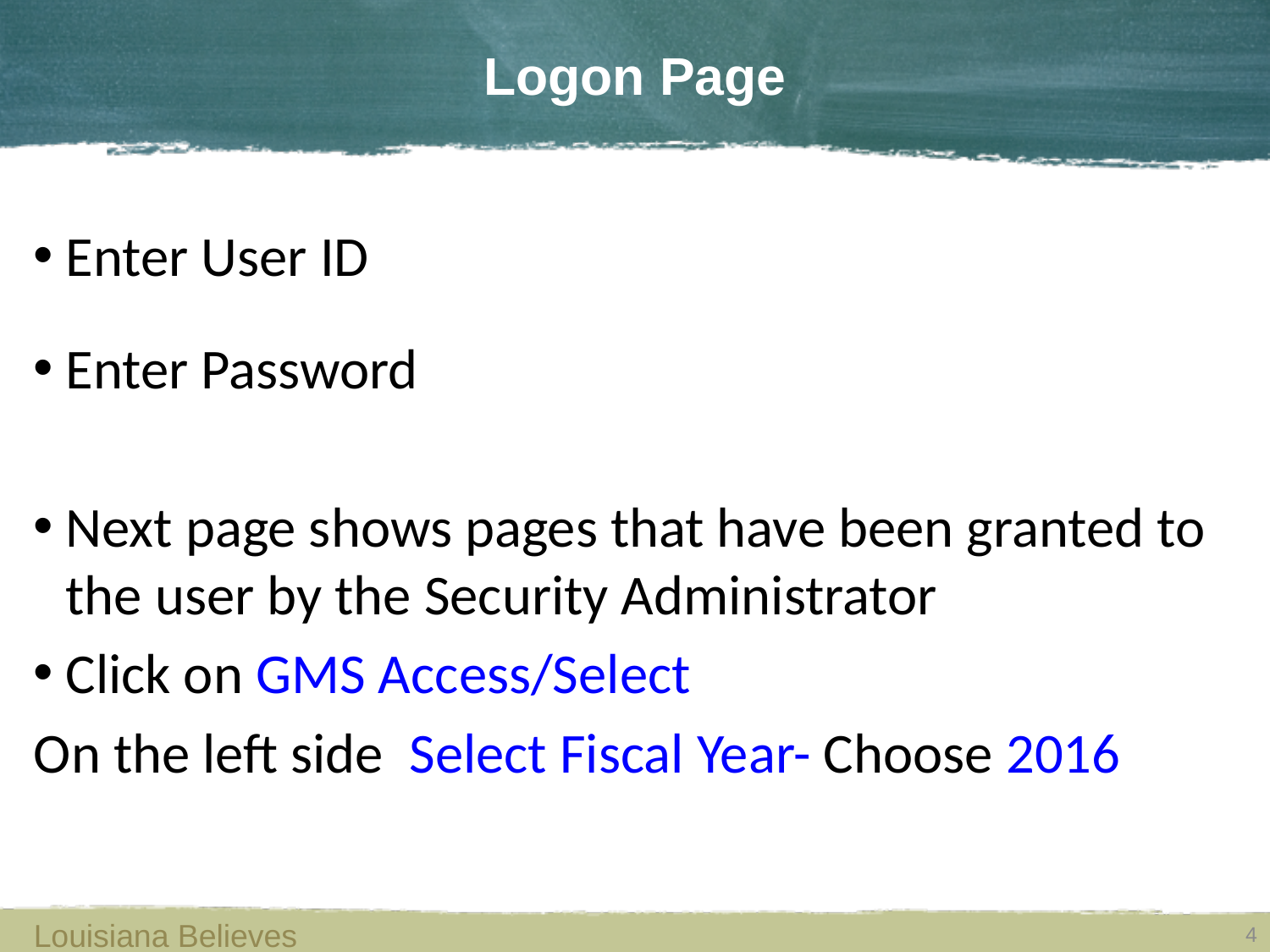

# Logon Page
Enter User ID
Enter Password

Next page shows pages that have been granted to the user by the Security Administrator
Click on GMS Access/Select
On the left side  Select Fiscal Year- Choose 2016

Louisiana Believes
4